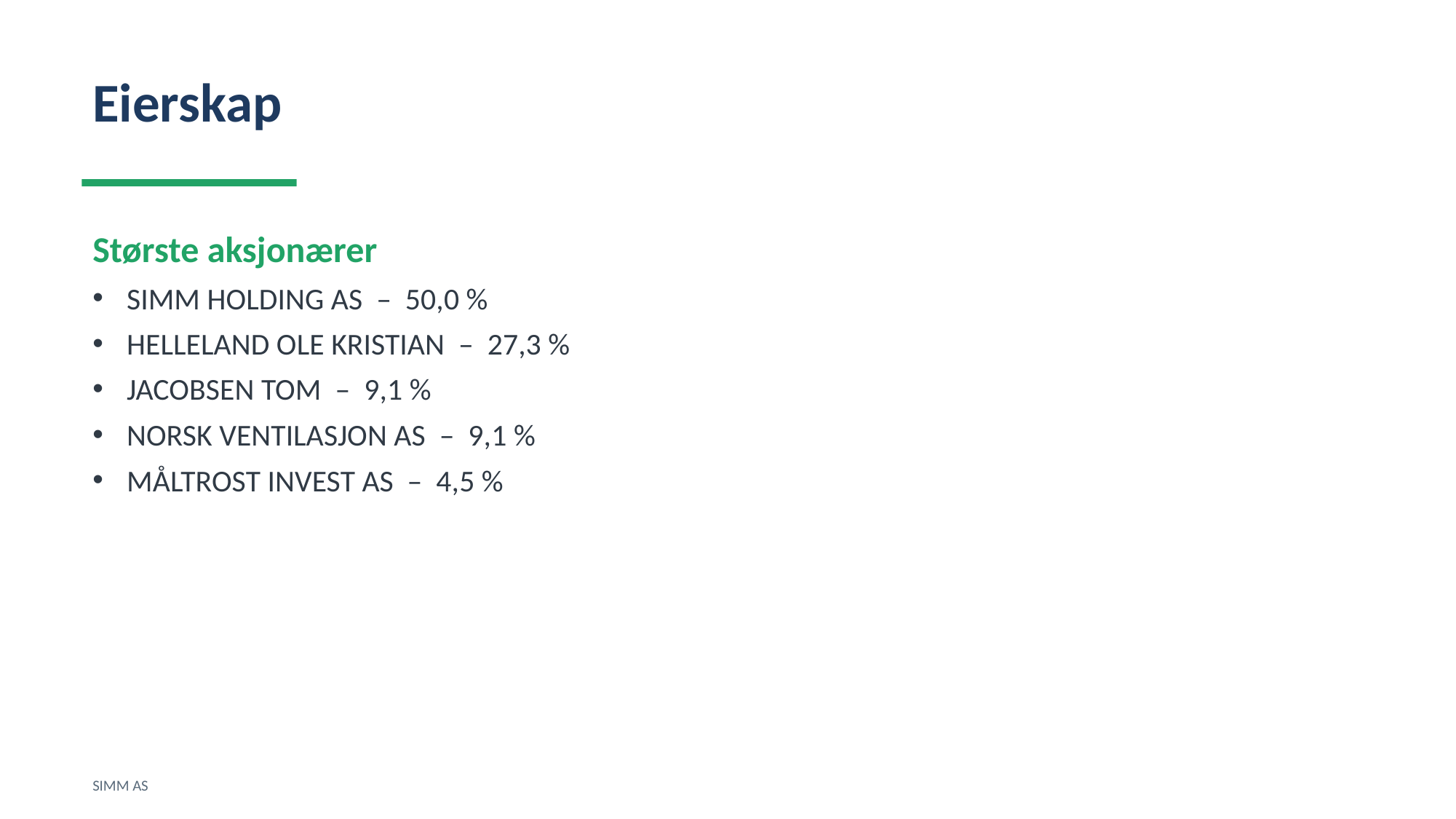

Eierskap

Største aksjonærer
SIMM HOLDING AS  –  50,0 %
HELLELAND OLE KRISTIAN  –  27,3 %
JACOBSEN TOM  –  9,1 %
NORSK VENTILASJON AS  –  9,1 %
MÅLTROST INVEST AS  –  4,5 %
SIMM AS